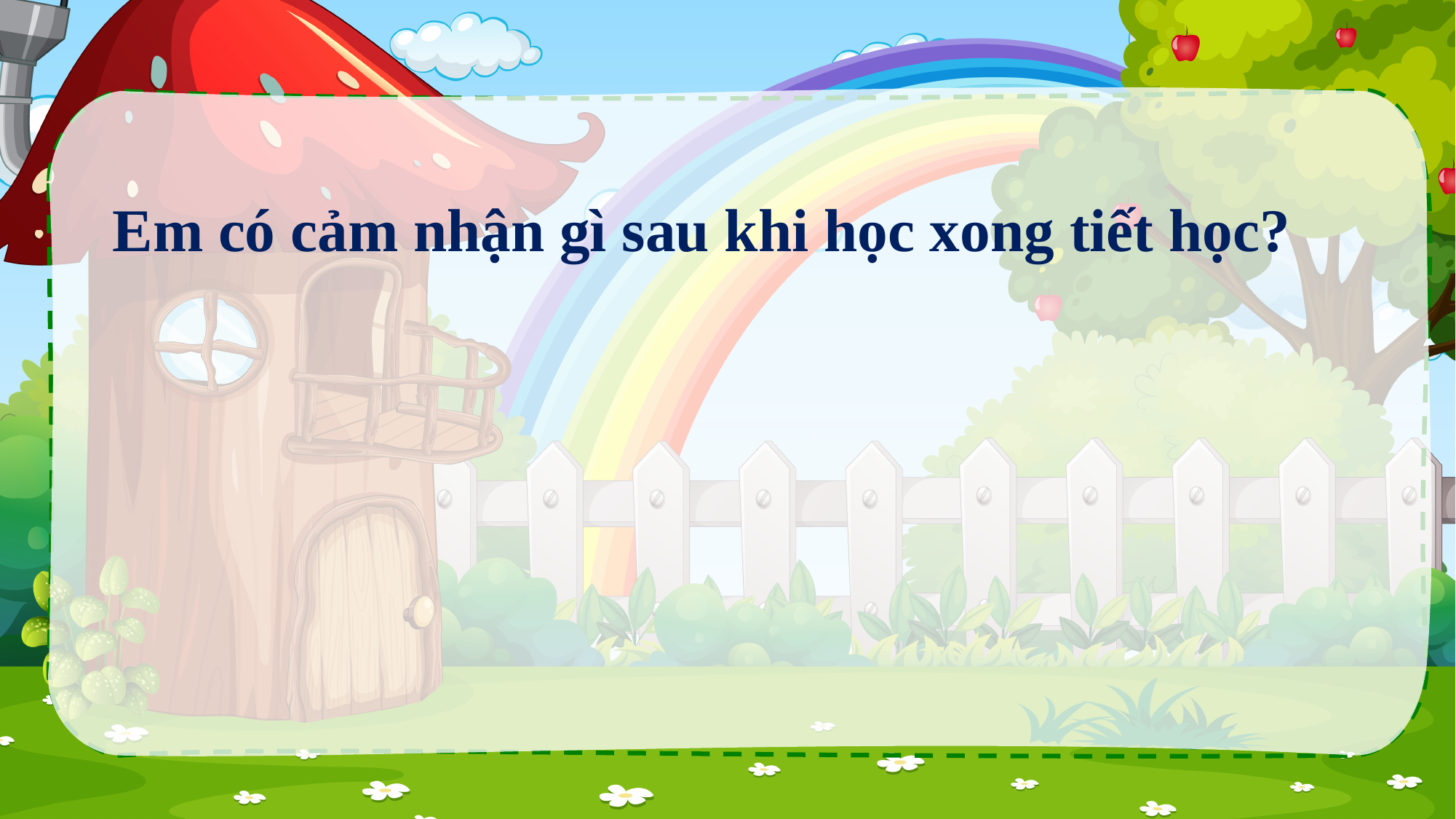

Em có cảm nhận gì sau khi học xong tiết học?